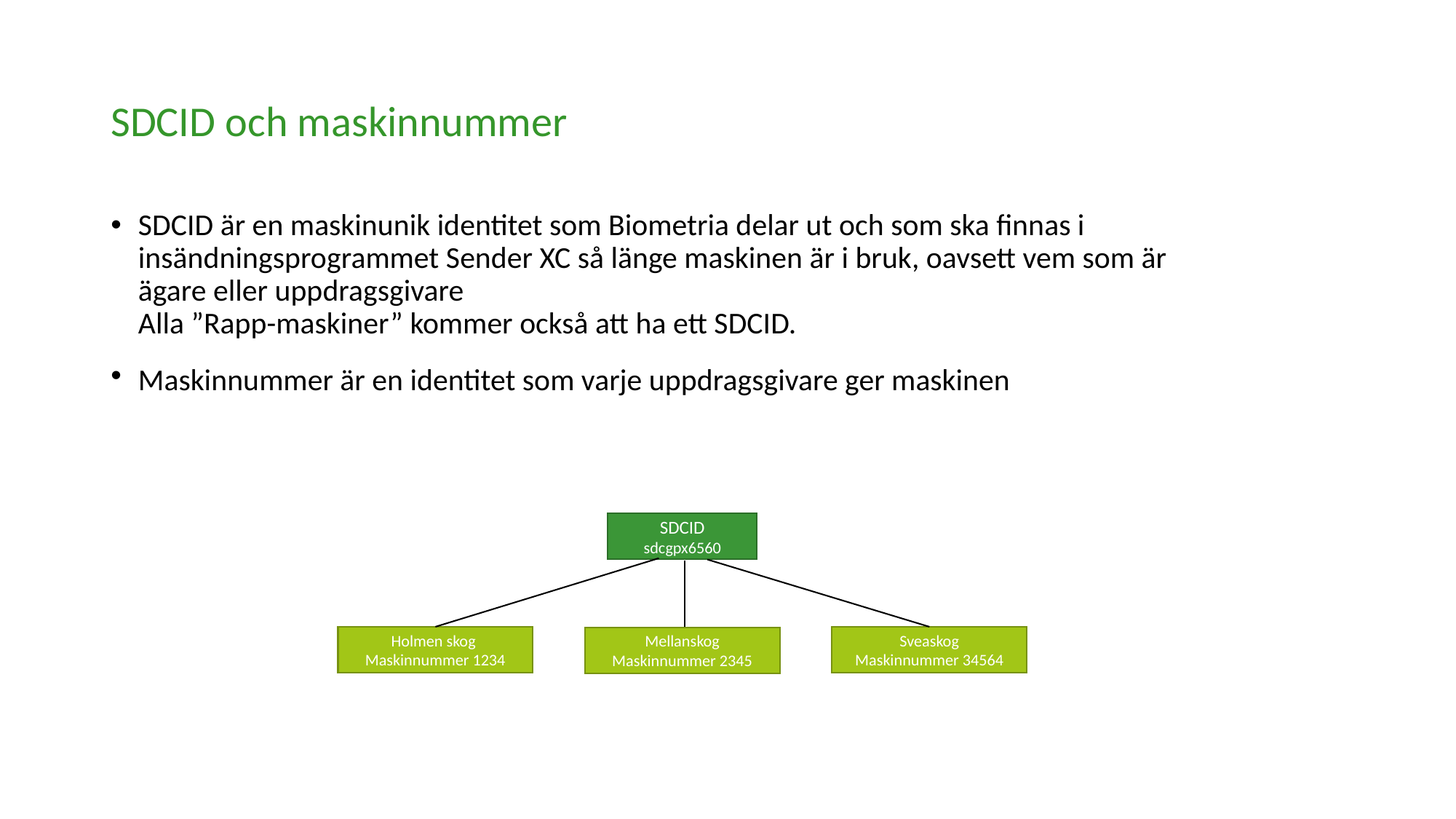

# SDCID och maskinnummer
SDCID är en maskinunik identitet som Biometria delar ut och som ska finnas i insändningsprogrammet Sender XC så länge maskinen är i bruk, oavsett vem som är ägare eller uppdragsgivare
Alla ”Rapp-maskiner” kommer också att ha ett SDCID.
Maskinnummer är en identitet som varje uppdragsgivare ger maskinen
SDCID
sdcgpx6560
Holmen skog
Maskinnummer 1234
Sveaskog
Maskinnummer 34564
Mellanskog
Maskinnummer 2345